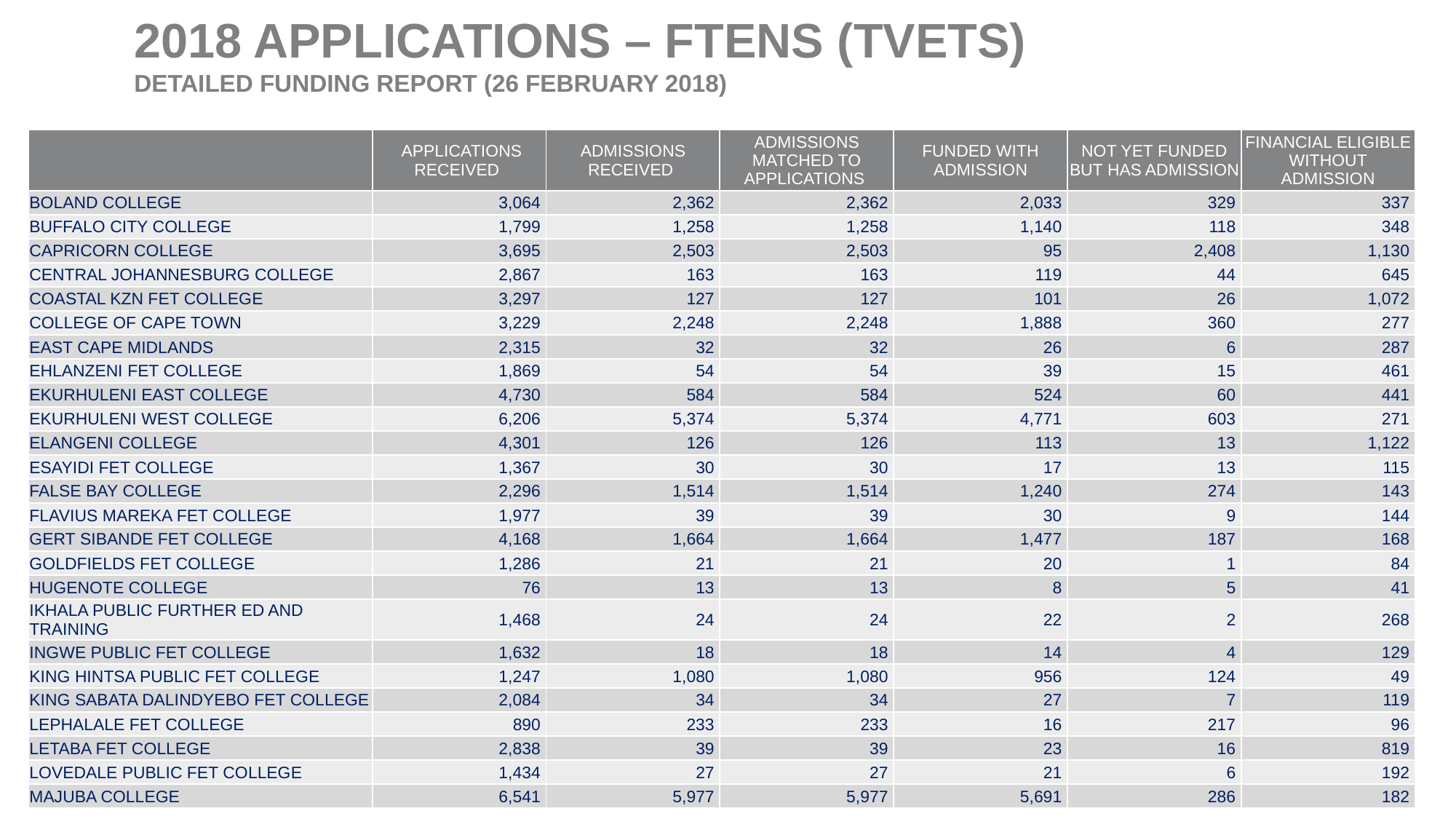

2018 APPLICATIONS – FTENS (TVETS)
DETAILED FUNDING REPORT (26 FEBRUARY 2018)
|  | APPLICATIONS RECEIVED | ADMISSIONS RECEIVED | ADMISSIONS MATCHED TO APPLICATIONS | FUNDED WITH ADMISSION | NOT YET FUNDED BUT HAS ADMISSION | FINANCIAL ELIGIBLE WITHOUT ADMISSION |
| --- | --- | --- | --- | --- | --- | --- |
| BOLAND COLLEGE | 3,064 | 2,362 | 2,362 | 2,033 | 329 | 337 |
| BUFFALO CITY COLLEGE | 1,799 | 1,258 | 1,258 | 1,140 | 118 | 348 |
| CAPRICORN COLLEGE | 3,695 | 2,503 | 2,503 | 95 | 2,408 | 1,130 |
| CENTRAL JOHANNESBURG COLLEGE | 2,867 | 163 | 163 | 119 | 44 | 645 |
| COASTAL KZN FET COLLEGE | 3,297 | 127 | 127 | 101 | 26 | 1,072 |
| COLLEGE OF CAPE TOWN | 3,229 | 2,248 | 2,248 | 1,888 | 360 | 277 |
| EAST CAPE MIDLANDS | 2,315 | 32 | 32 | 26 | 6 | 287 |
| EHLANZENI FET COLLEGE | 1,869 | 54 | 54 | 39 | 15 | 461 |
| EKURHULENI EAST COLLEGE | 4,730 | 584 | 584 | 524 | 60 | 441 |
| EKURHULENI WEST COLLEGE | 6,206 | 5,374 | 5,374 | 4,771 | 603 | 271 |
| ELANGENI COLLEGE | 4,301 | 126 | 126 | 113 | 13 | 1,122 |
| ESAYIDI FET COLLEGE | 1,367 | 30 | 30 | 17 | 13 | 115 |
| FALSE BAY COLLEGE | 2,296 | 1,514 | 1,514 | 1,240 | 274 | 143 |
| FLAVIUS MAREKA FET COLLEGE | 1,977 | 39 | 39 | 30 | 9 | 144 |
| GERT SIBANDE FET COLLEGE | 4,168 | 1,664 | 1,664 | 1,477 | 187 | 168 |
| GOLDFIELDS FET COLLEGE | 1,286 | 21 | 21 | 20 | 1 | 84 |
| HUGENOTE COLLEGE | 76 | 13 | 13 | 8 | 5 | 41 |
| IKHALA PUBLIC FURTHER ED AND TRAINING | 1,468 | 24 | 24 | 22 | 2 | 268 |
| INGWE PUBLIC FET COLLEGE | 1,632 | 18 | 18 | 14 | 4 | 129 |
| KING HINTSA PUBLIC FET COLLEGE | 1,247 | 1,080 | 1,080 | 956 | 124 | 49 |
| KING SABATA DALINDYEBO FET COLLEGE | 2,084 | 34 | 34 | 27 | 7 | 119 |
| LEPHALALE FET COLLEGE | 890 | 233 | 233 | 16 | 217 | 96 |
| LETABA FET COLLEGE | 2,838 | 39 | 39 | 23 | 16 | 819 |
| LOVEDALE PUBLIC FET COLLEGE | 1,434 | 27 | 27 | 21 | 6 | 192 |
| MAJUBA COLLEGE | 6,541 | 5,977 | 5,977 | 5,691 | 286 | 182 |